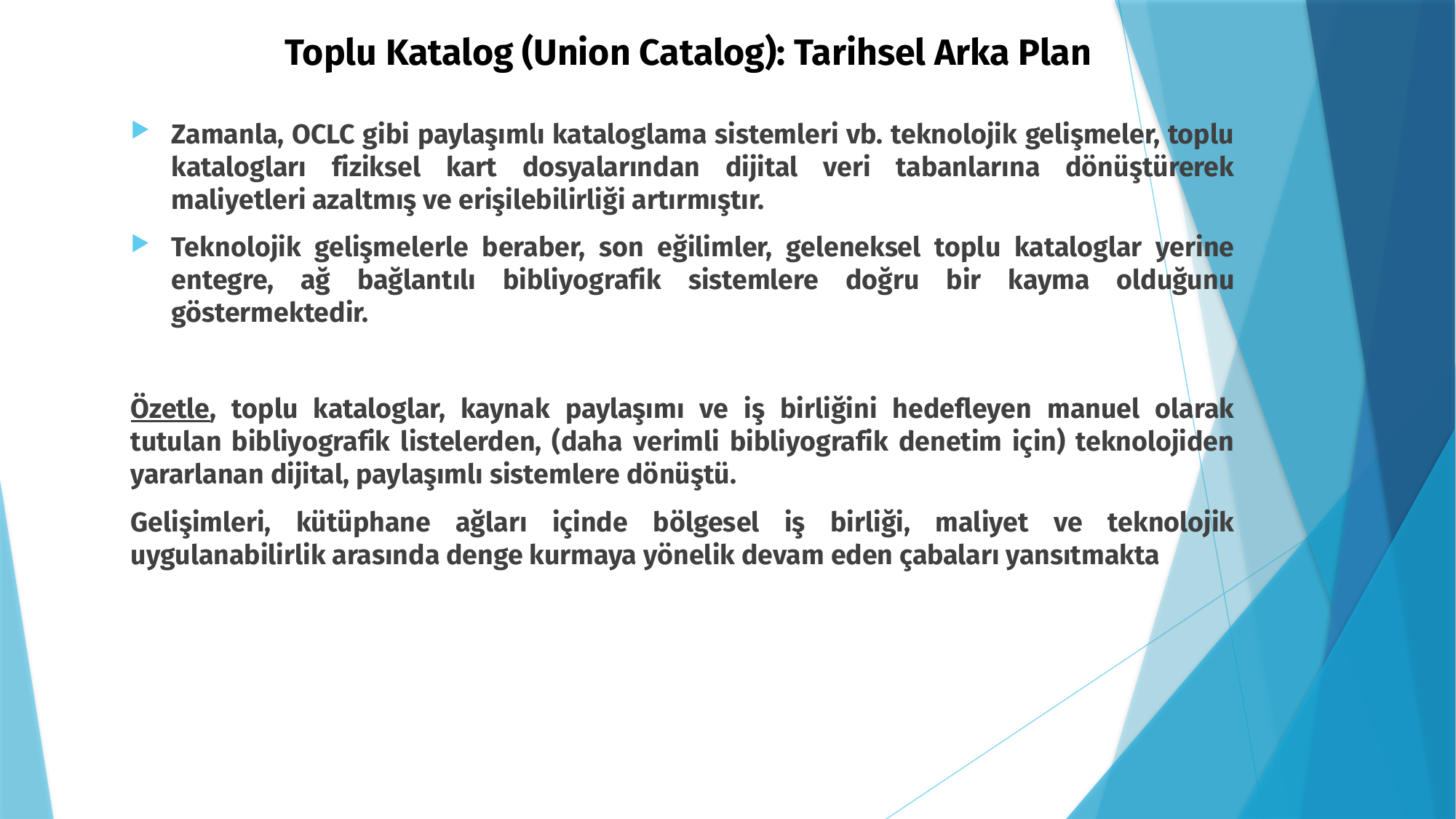

# Toplu Katalog (Union Catalog): Tarihsel Arka Plan
Zamanla, OCLC gibi paylaşımlı kataloglama sistemleri vb. teknolojik gelişmeler, toplu katalogları fiziksel kart dosyalarından dijital veri tabanlarına dönüştürerek maliyetleri azaltmış ve erişilebilirliği artırmıştır.
Teknolojik gelişmelerle beraber, son eğilimler, geleneksel toplu kataloglar yerine entegre, ağ bağlantılı bibliyografik sistemlere doğru bir kayma olduğunu göstermektedir.

Özetle, toplu kataloglar, kaynak paylaşımı ve iş birliğini hedefleyen manuel olarak tutulan bibliyografik listelerden, (daha verimli bibliyografik denetim için) teknolojiden yararlanan dijital, paylaşımlı sistemlere dönüştü.
Gelişimleri, kütüphane ağları içinde bölgesel iş birliği, maliyet ve teknolojik uygulanabilirlik arasında denge kurmaya yönelik devam eden çabaları yansıtmakta